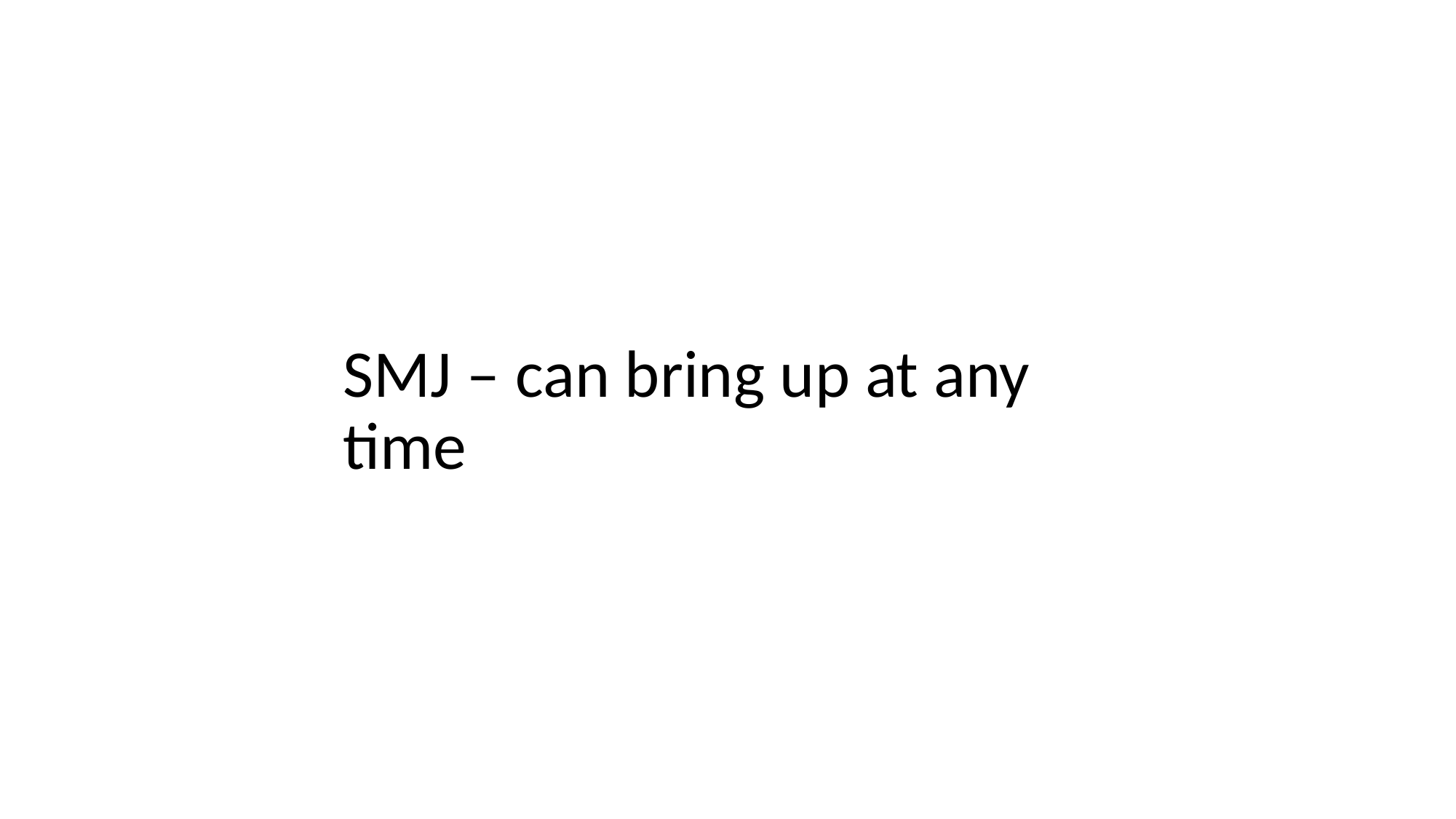

# SMJ – can bring up at any time